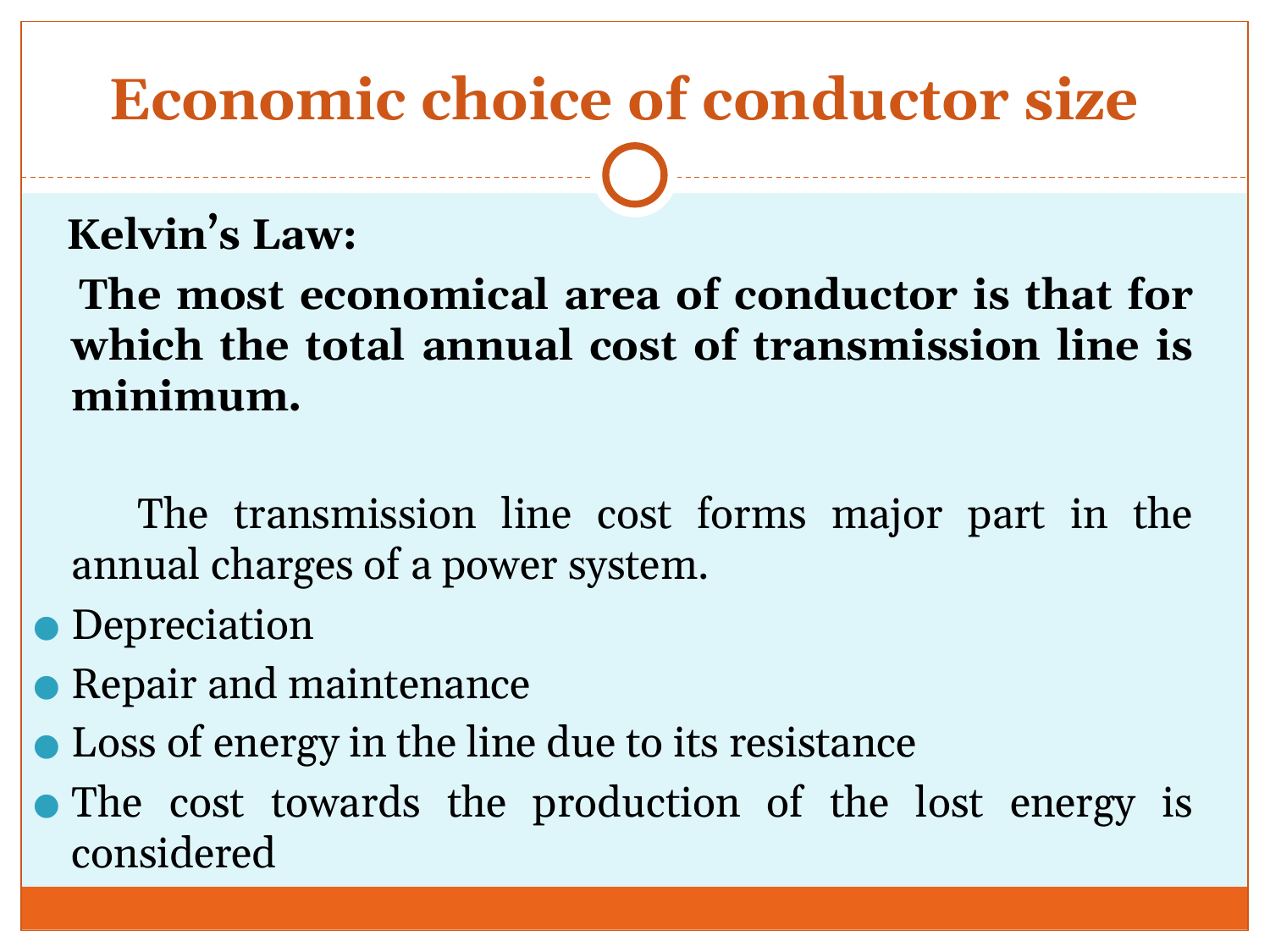

# Economic choice of conductor size
   Kelvin’s Law:
   The most economical area of conductor is that for which the total annual cost of transmission line is minimum.

    The transmission line cost forms major part in the annual charges of a power system.
Depreciation
Repair and maintenance
Loss of energy in the line due to its resistance
The cost towards the production of the lost energy is considered